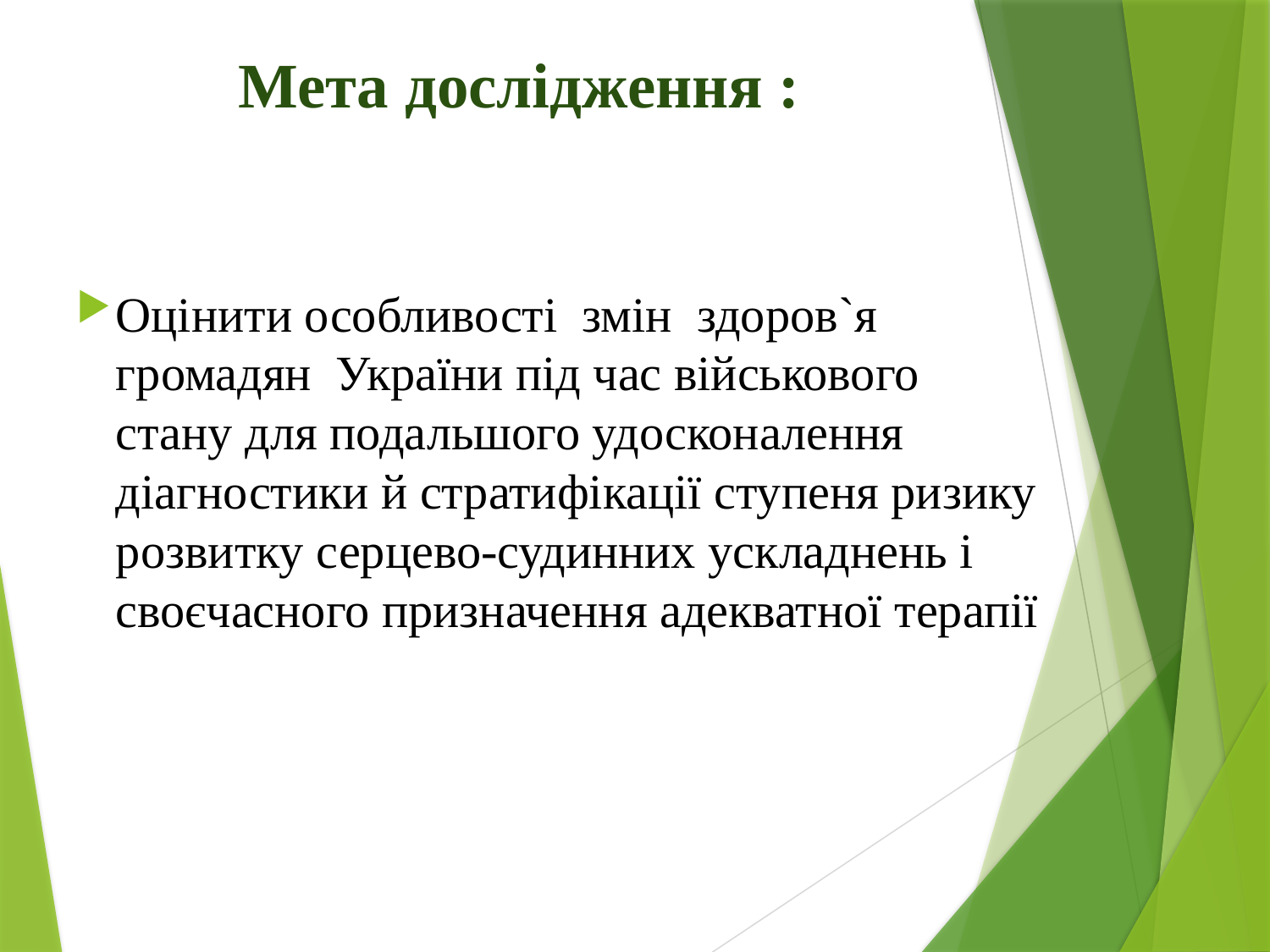

# Мета дослідження :
Оцінити особливості  змін  здоров`я громадян  України під час військового стану для подальшого удосконалення діагностики й стратифікації ступеня ризику розвитку серцево-судинних ускладнень і своєчасного призначення адекватної терапії